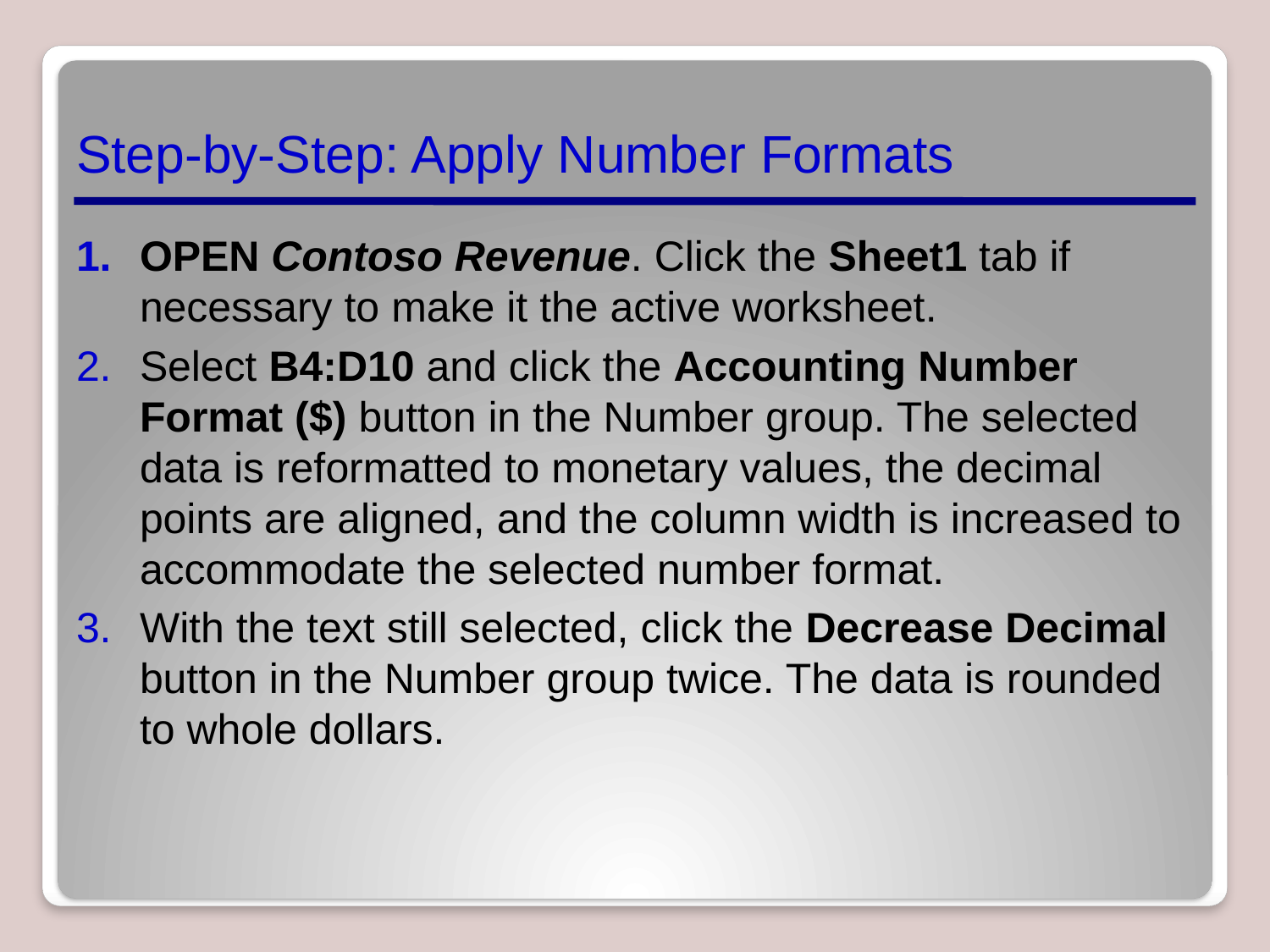

# Step-by-Step: Apply Number Formats
OPEN Contoso Revenue. Click the Sheet1 tab if necessary to make it the active worksheet.
Select B4:D10 and click the Accounting Number Format ($) button in the Number group. The selected data is reformatted to monetary values, the decimal points are aligned, and the column width is increased to accommodate the selected number format.
With the text still selected, click the Decrease Decimal button in the Number group twice. The data is rounded to whole dollars.